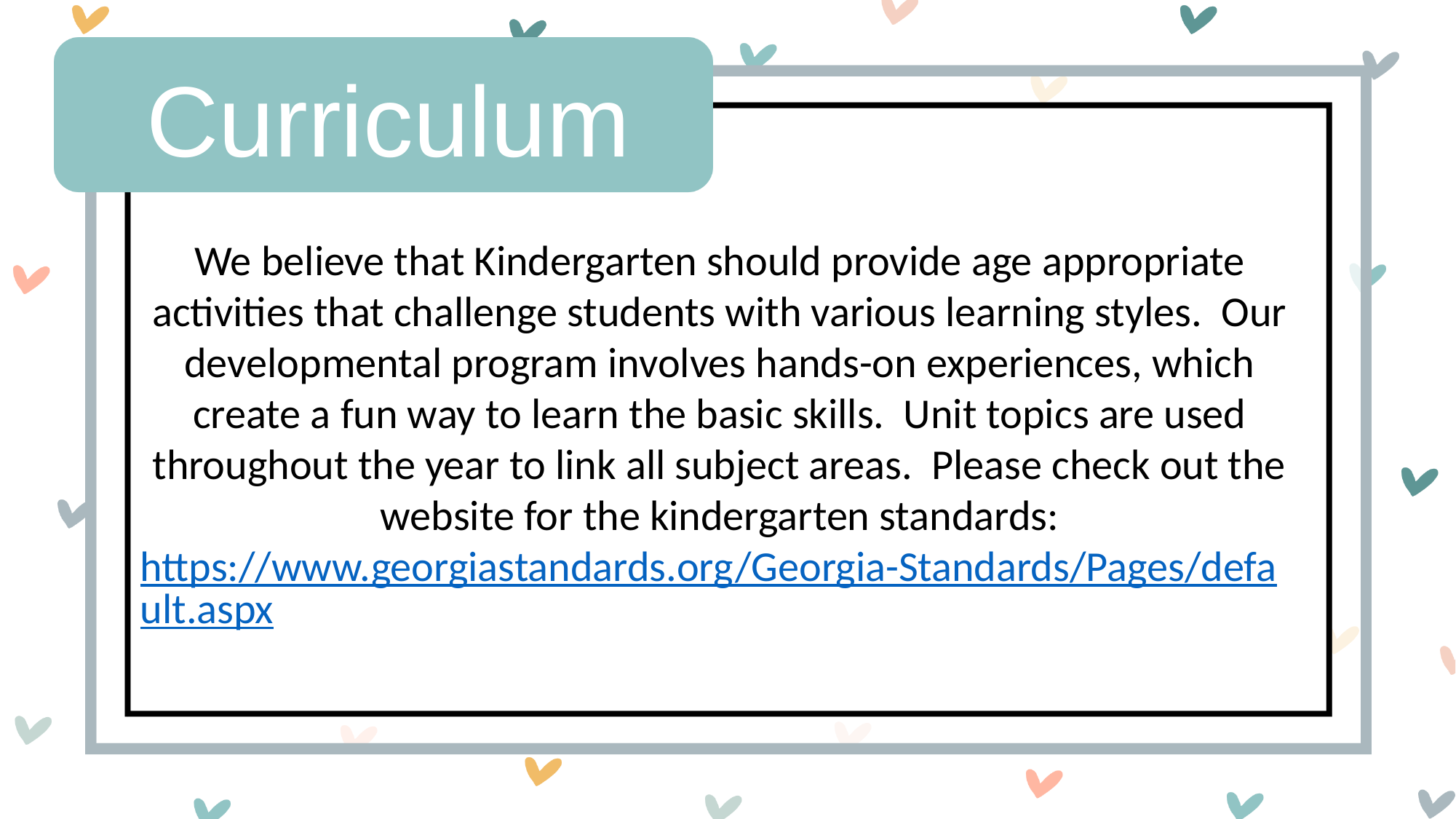

Curriculum
We believe that Kindergarten should provide age appropriate activities that challenge students with various learning styles.  Our developmental program involves hands-on experiences, which create a fun way to learn the basic skills.  Unit topics are used throughout the year to link all subject areas.  Please check out the website for the kindergarten standards:
https://www.georgiastandards.org/Georgia-Standards/Pages/default.aspx